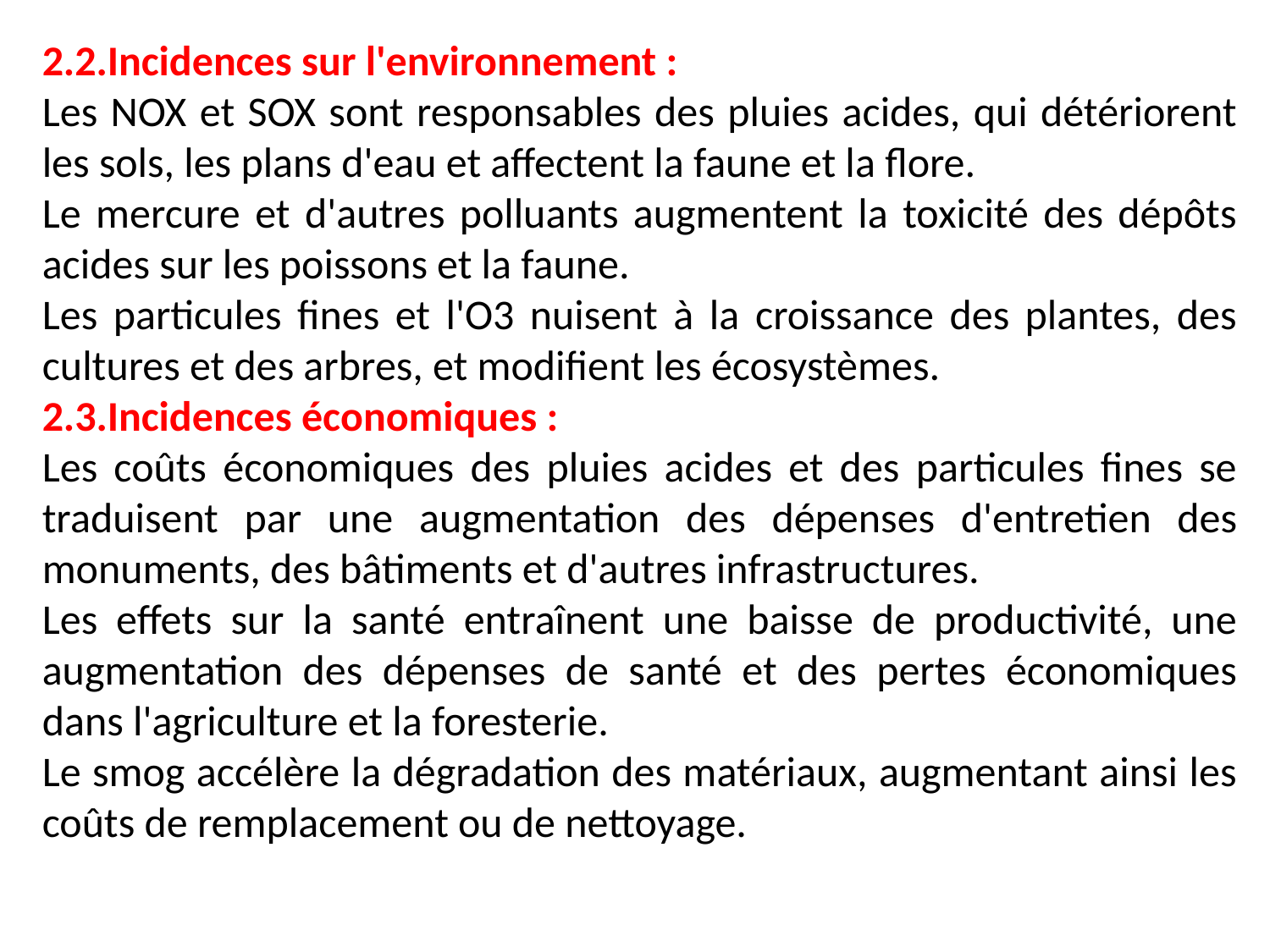

2.2.Incidences sur l'environnement :
Les NOX et SOX sont responsables des pluies acides, qui détériorent les sols, les plans d'eau et affectent la faune et la flore.
Le mercure et d'autres polluants augmentent la toxicité des dépôts acides sur les poissons et la faune.
Les particules fines et l'O3 nuisent à la croissance des plantes, des cultures et des arbres, et modifient les écosystèmes.
2.3.Incidences économiques :
Les coûts économiques des pluies acides et des particules fines se traduisent par une augmentation des dépenses d'entretien des monuments, des bâtiments et d'autres infrastructures.
Les effets sur la santé entraînent une baisse de productivité, une augmentation des dépenses de santé et des pertes économiques dans l'agriculture et la foresterie.
Le smog accélère la dégradation des matériaux, augmentant ainsi les coûts de remplacement ou de nettoyage.